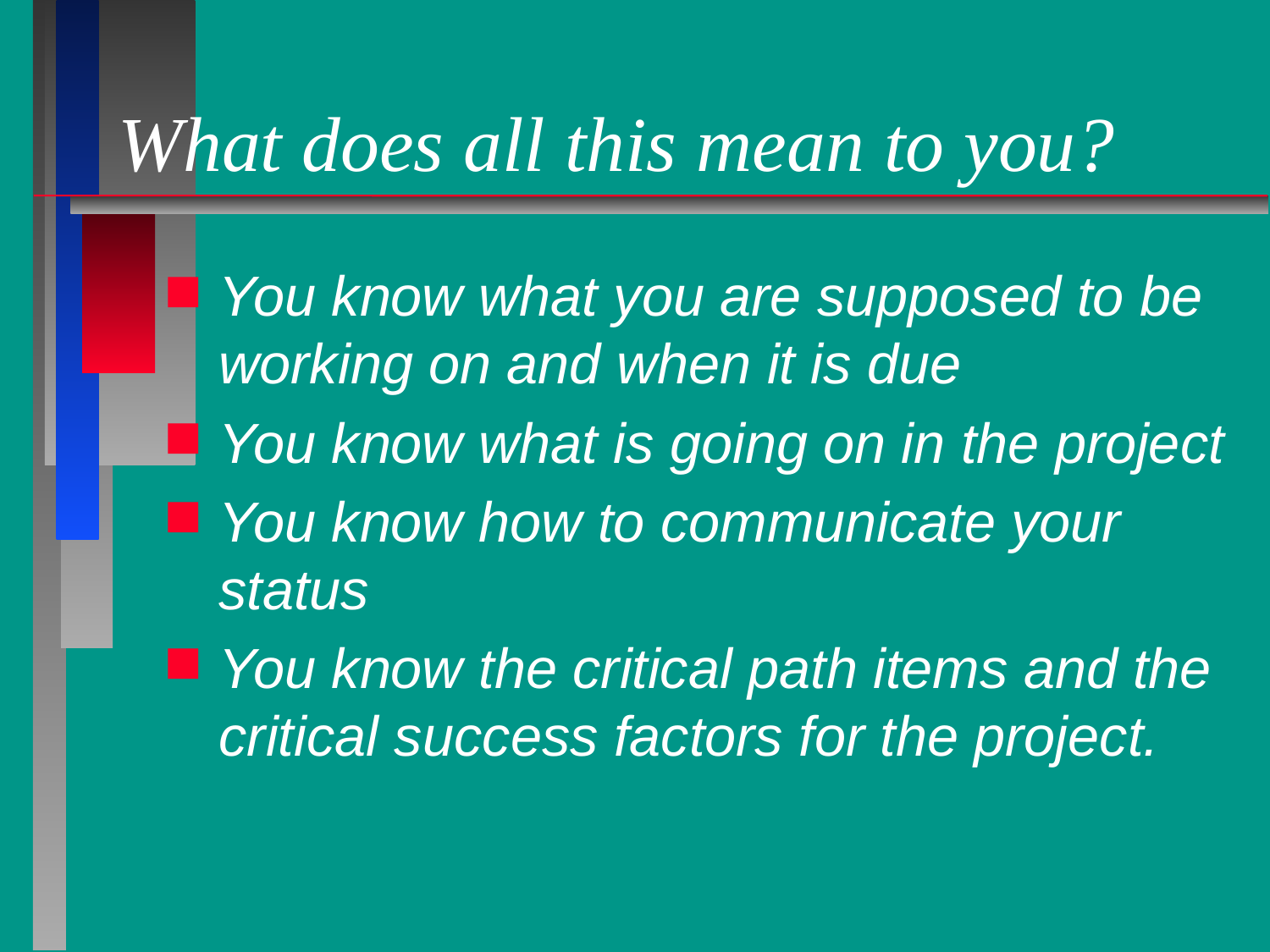

# What does all this mean to you?
You know what you are supposed to be working on and when it is due
You know what is going on in the project
You know how to communicate your status
You know the critical path items and the critical success factors for the project.